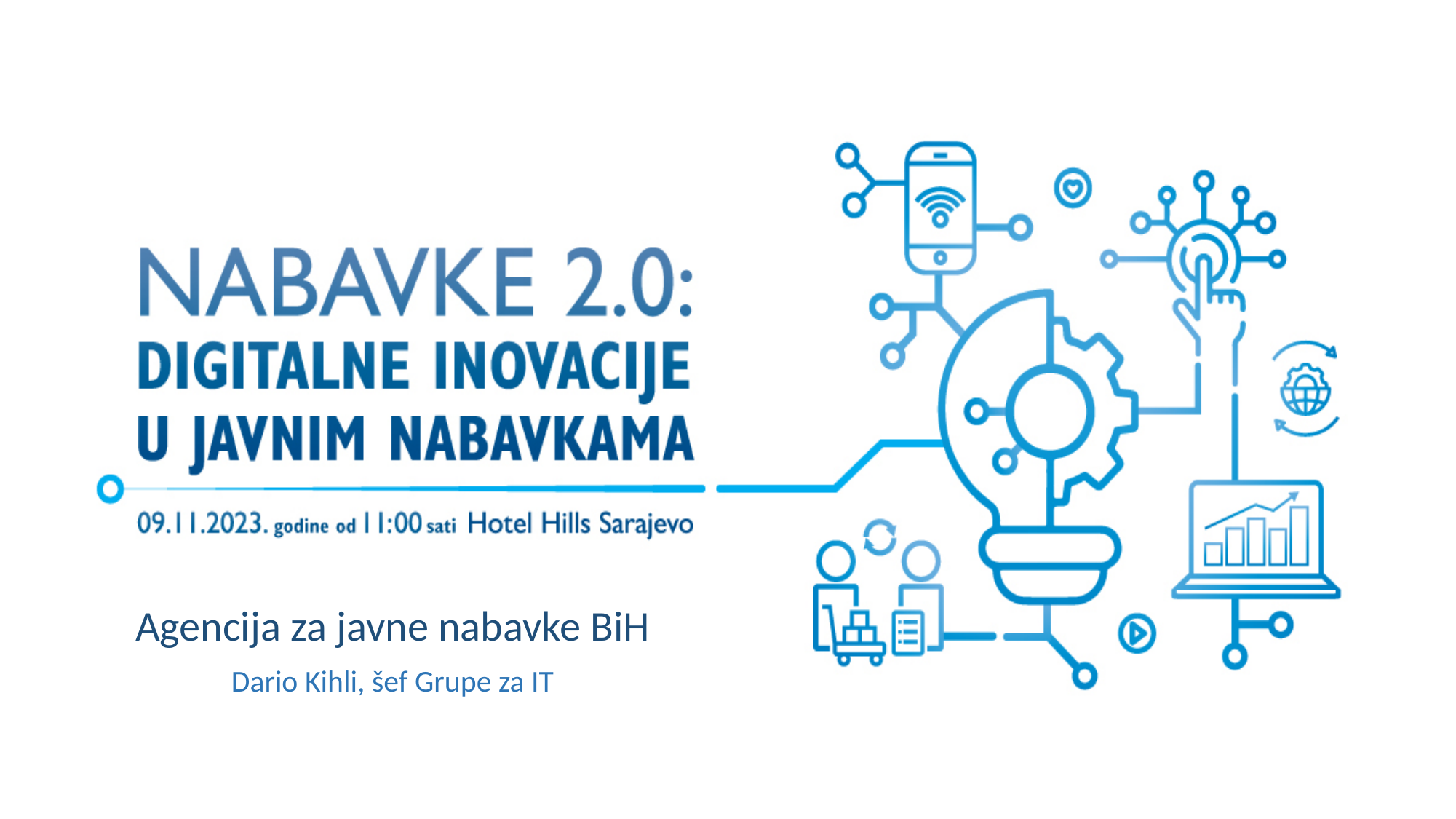

Agencija za javne nabavke BiH
Dario Kihli, šef Grupe za IT